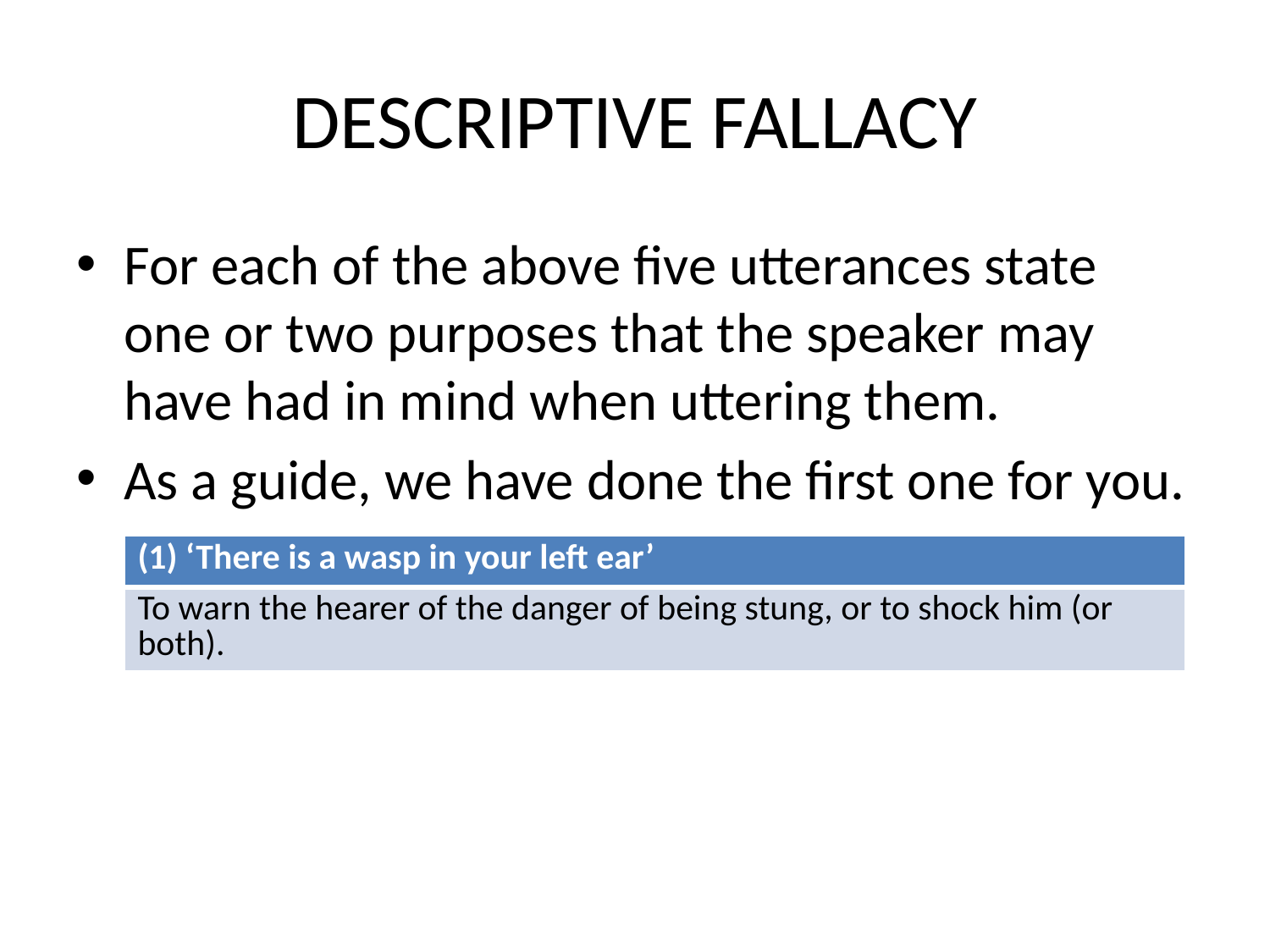

# DESCRIPTIVE FALLACY
For each of the above five utterances state one or two purposes that the speaker may have had in mind when uttering them.
As a guide, we have done the first one for you.
| (1) ‘There is a wasp in your left ear’ |
| --- |
| To warn the hearer of the danger of being stung, or to shock him (or both). |